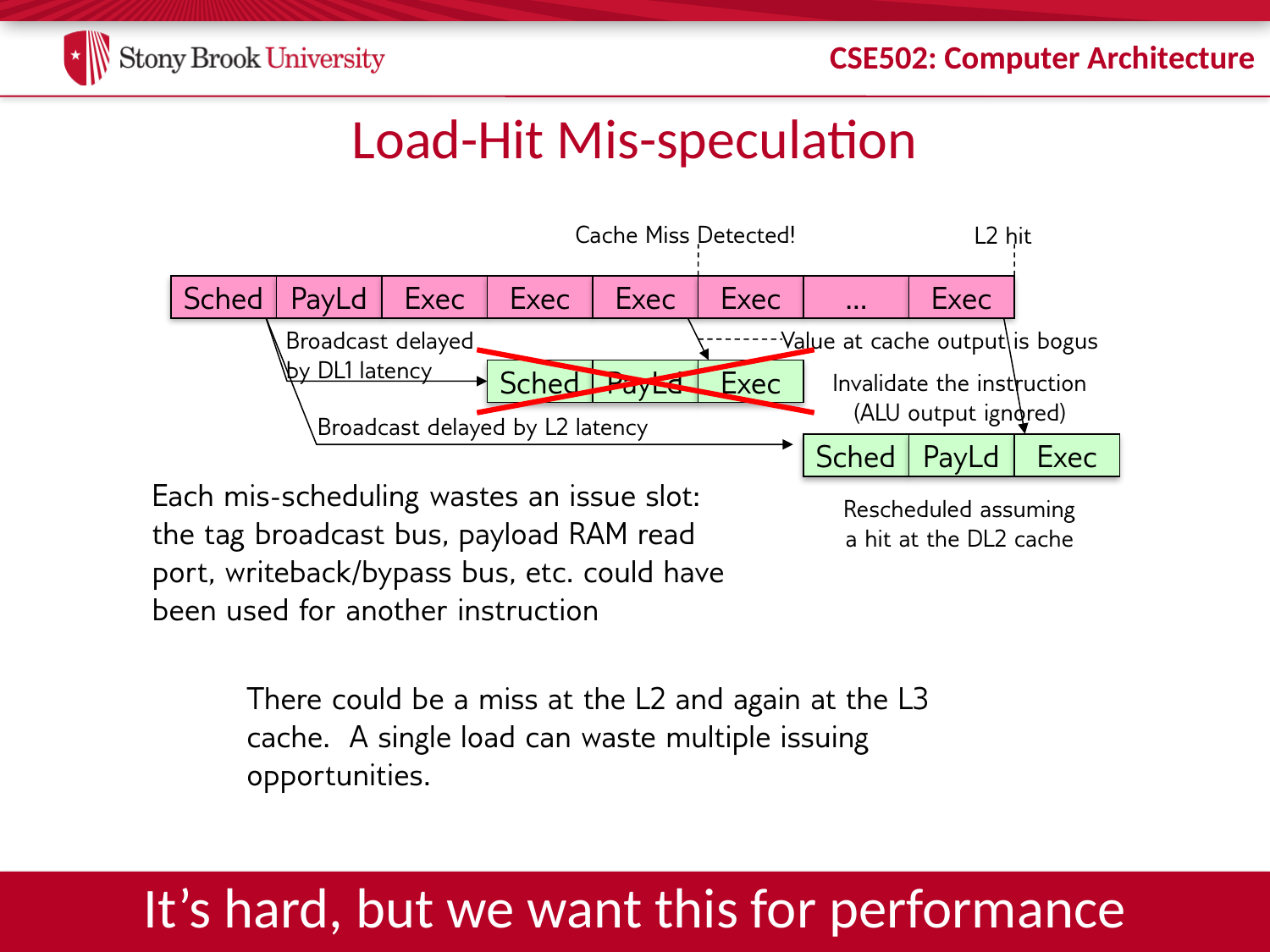

# Load-Hit Mis-speculation
Cache Miss Detected!

Value at cache output is bogus

L2 hit

Sched
PayLd
Exec
Exec
Exec
Exec
…
Exec
Broadcast delayed
by DL1 latency

Sched
PayLd
Exec
Invalidate the instruction
(ALU output ignored)
Broadcast delayed by L2 latency
Sched
PayLd
Exec
Each mis-scheduling wastes an issue slot:
the tag broadcast bus, payload RAM read port, writeback/bypass bus, etc. could have been used for another instruction
Rescheduled assuming
a hit at the DL2 cache
There could be a miss at the L2 and again at the L3 cache.  A single load can waste multiple issuing opportunities.
It’s hard, but we want this for performance